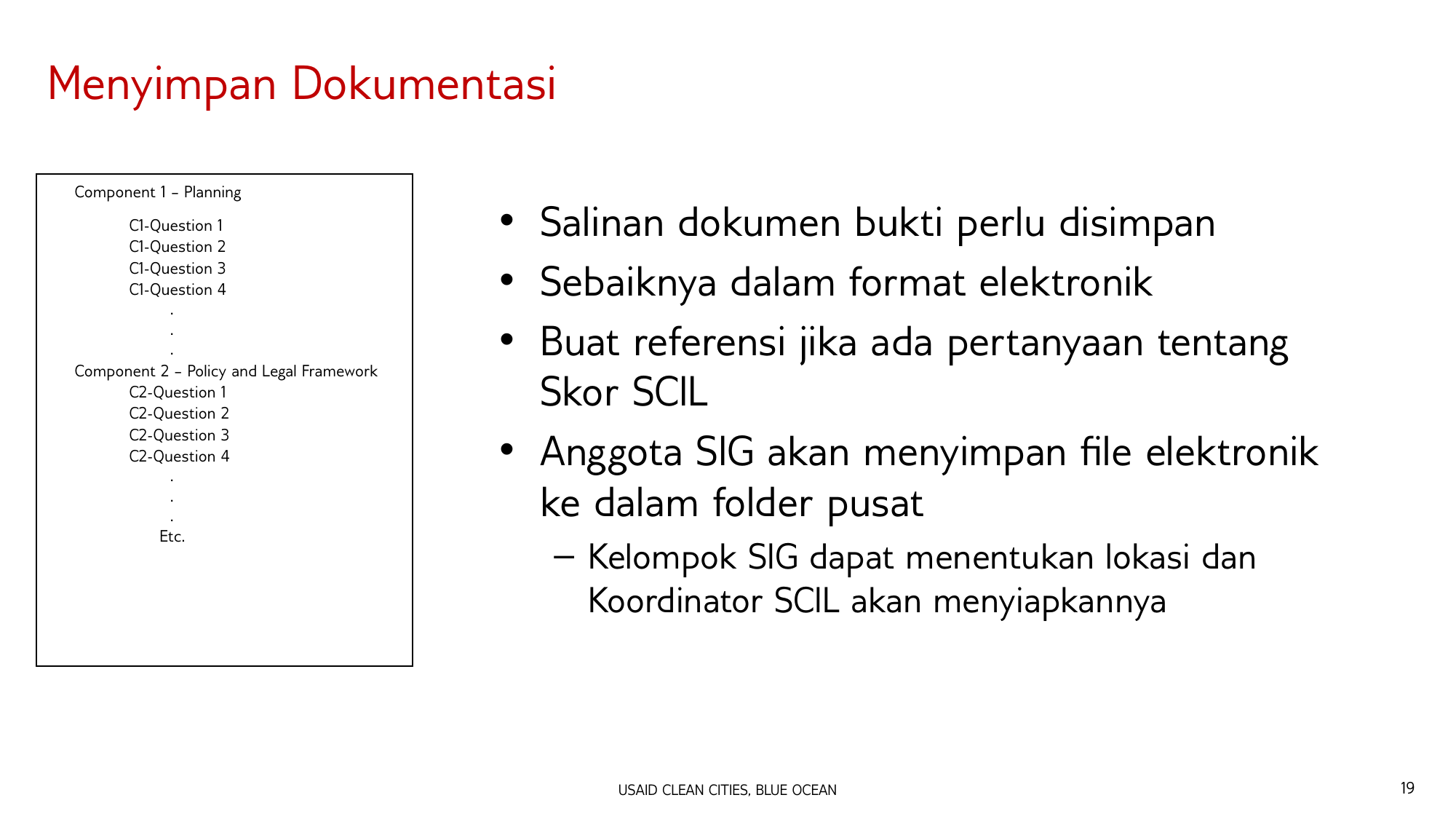

# Menyimpan Dokumentasi
Component 1 – Planning
C1-Question 1
C1-Question 2
C1-Question 3
C1-Question 4
        .
        .
        .
Component 2 – Policy and Legal Framework
C2-Question 1
C2-Question 2
C2-Question 3
C2-Question 4
        .
        .
        .
      Etc.

Salinan dokumen bukti perlu disimpan
Sebaiknya dalam format elektronik
Buat referensi jika ada pertanyaan tentang Skor SCIL
Anggota SIG akan menyimpan file elektronik ke dalam folder pusat
Kelompok SIG dapat menentukan lokasi dan Koordinator SCIL akan menyiapkannya
19
USAID CLEAN CITIES, BLUE OCEAN